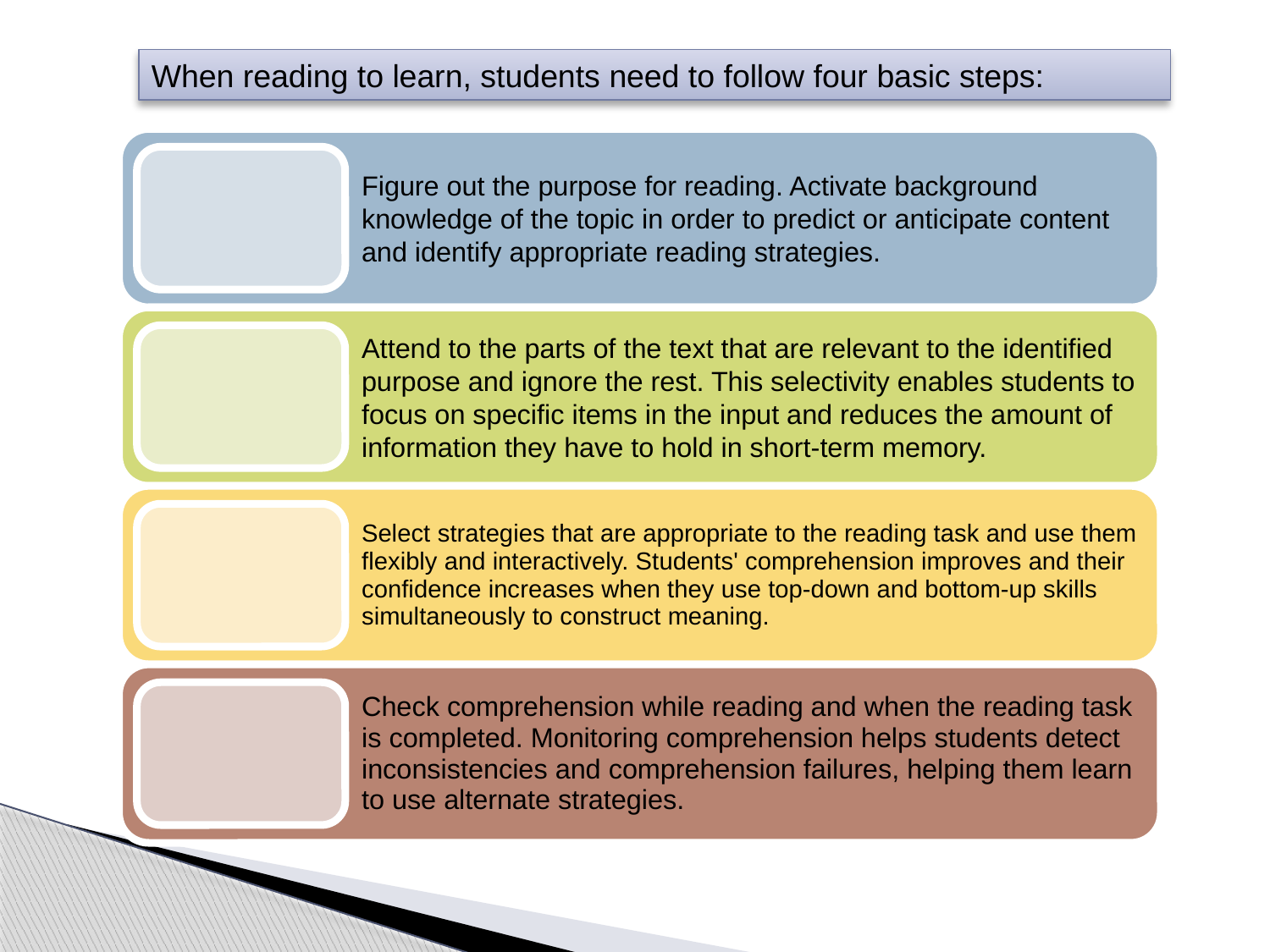

When reading to learn, students need to follow four basic steps:
Figure out the purpose for reading. Activate background knowledge of the topic in order to predict or anticipate content and identify appropriate reading strategies.
Check comprehension while reading and when the reading task is completed. Monitoring comprehension helps students detect inconsistencies and comprehension failures, helping them learn to use alternate strategies.
Attend to the parts of the text that are relevant to the identified purpose and ignore the rest. This selectivity enables students to focus on specific items in the input and reduces the amount of information they have to hold in short-term memory.
Select strategies that are appropriate to the reading task and use them flexibly and interactively. Students' comprehension improves and their confidence increases when they use top-down and bottom-up skills simultaneously to construct meaning.